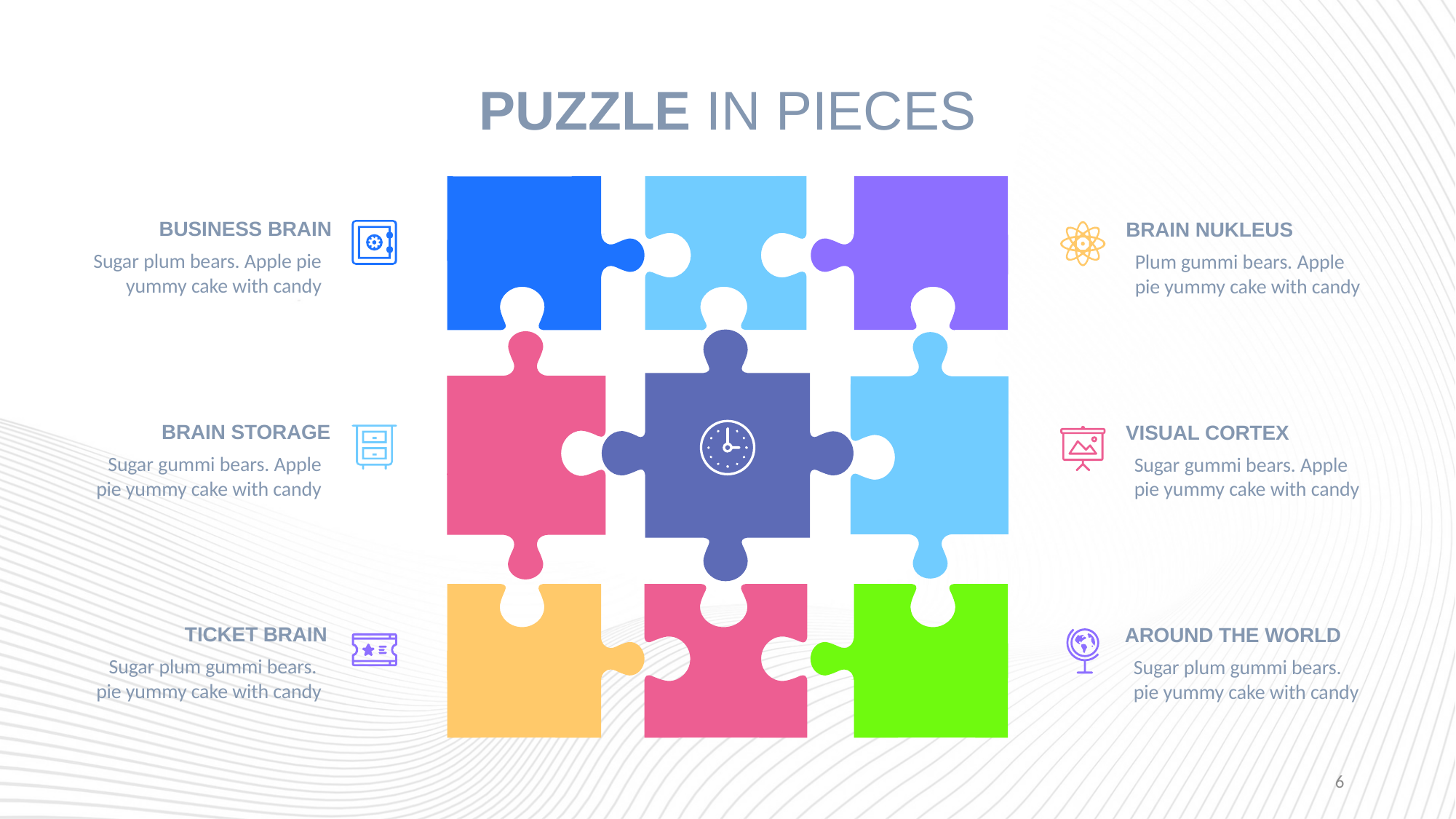

# PUZZLE IN PIECES

BUSINESS BRAIN

Sugar plum bears. Apple pie yummy cake with candy
BRAIN NUKLEUS

Plum gummi bears. Apple
pie yummy cake with candy
BRAIN STORAGE

Sugar gummi bears. Apple
pie yummy cake with candy
VISUAL CORTEX

Sugar gummi bears. Apple
pie yummy cake with candy
TICKET BRAIN

Sugar plum gummi bears.
pie yummy cake with candy
AROUND THE WORLD

Sugar plum gummi bears.
pie yummy cake with candy
6